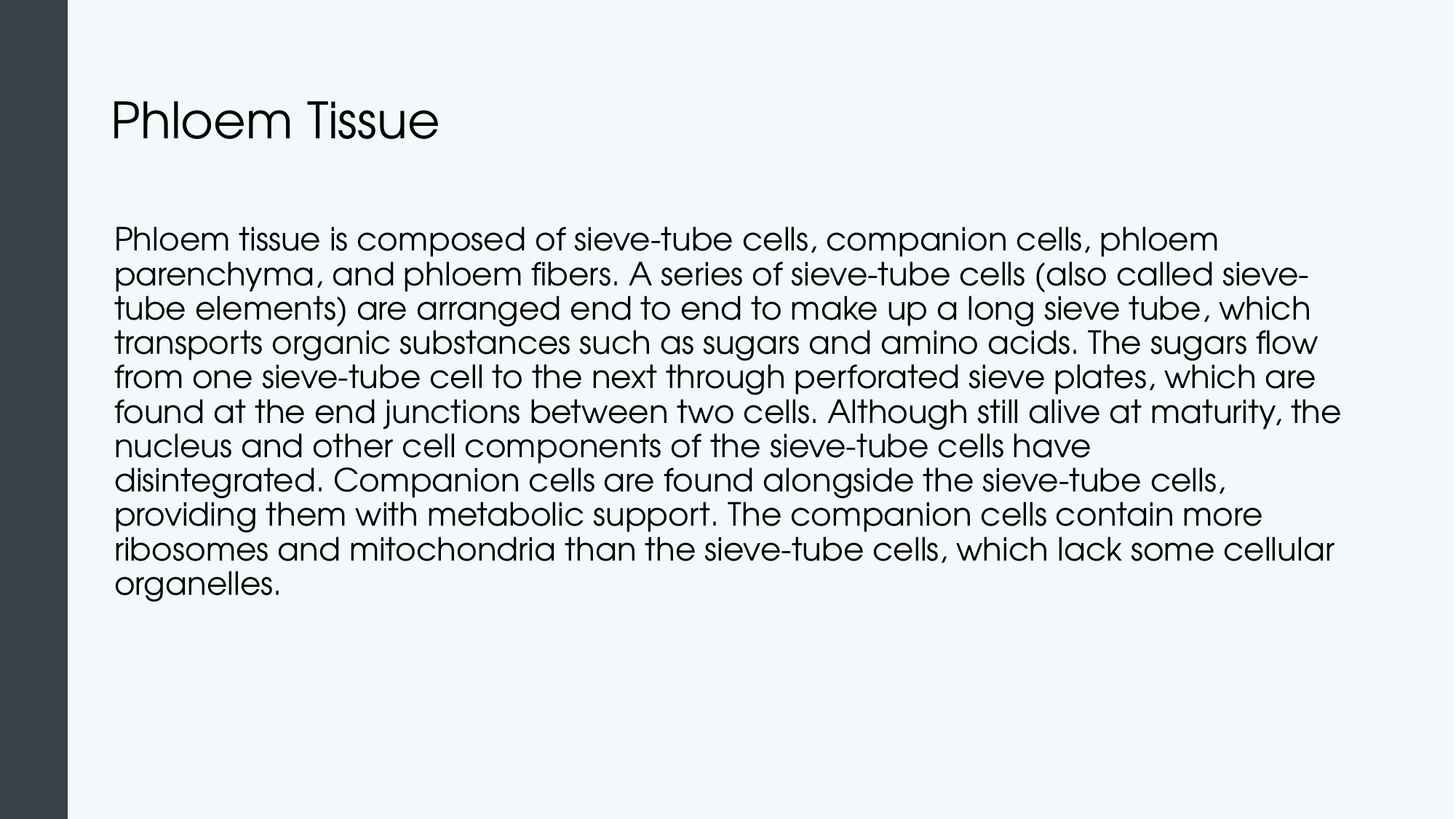

# Phloem Tissue
Phloem tissue is composed of sieve-tube cells, companion cells, phloem parenchyma, and phloem fibers. A series of sieve-tube cells (also called sieve-tube elements) are arranged end to end to make up a long sieve tube, which transports organic substances such as sugars and amino acids. The sugars flow from one sieve-tube cell to the next through perforated sieve plates, which are found at the end junctions between two cells. Although still alive at maturity, the nucleus and other cell components of the sieve-tube cells have disintegrated. Companion cells are found alongside the sieve-tube cells, providing them with metabolic support. The companion cells contain more ribosomes and mitochondria than the sieve-tube cells, which lack some cellular organelles.